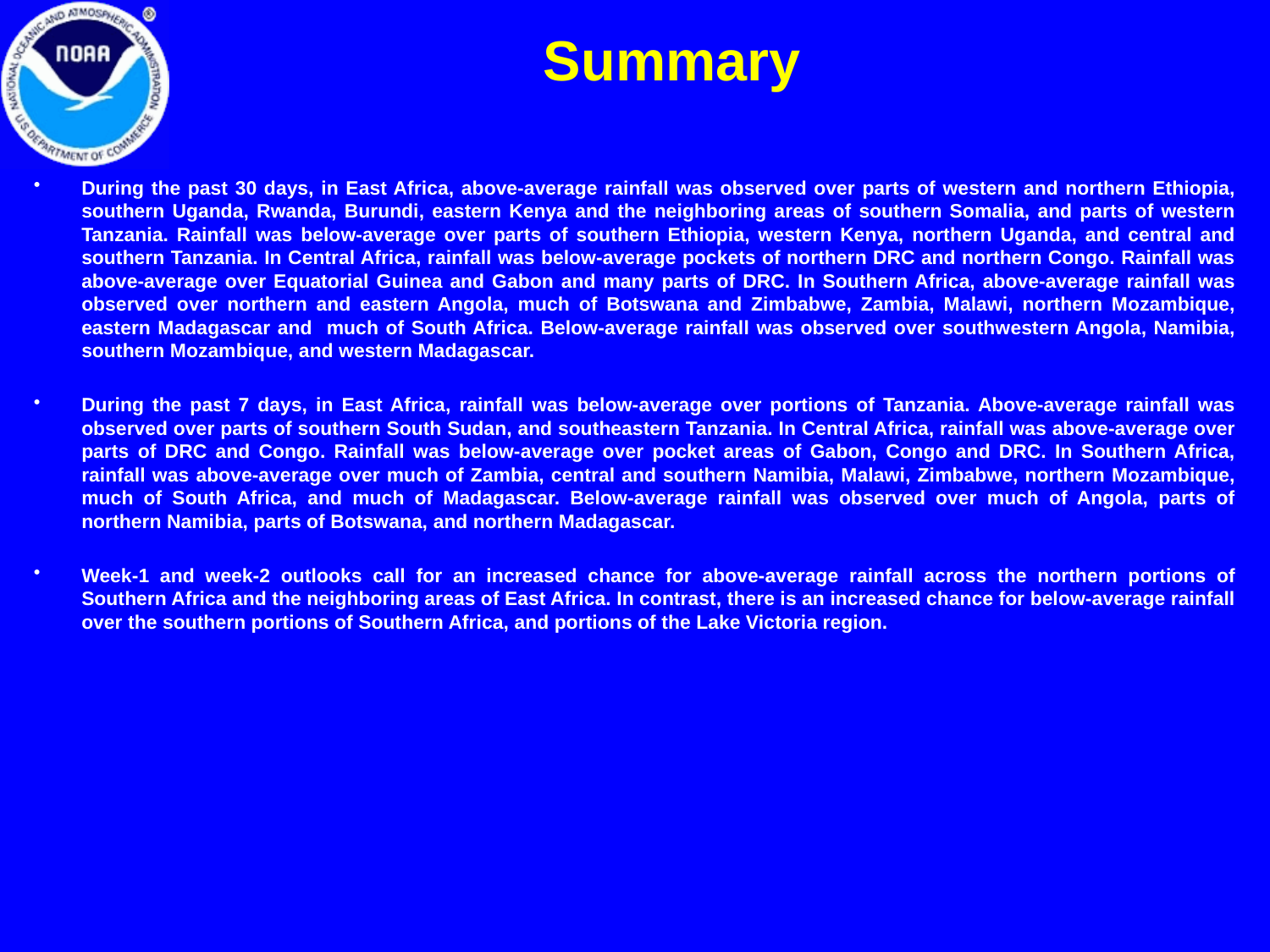

Summary
During the past 30 days, in East Africa, above-average rainfall was observed over parts of western and northern Ethiopia, southern Uganda, Rwanda, Burundi, eastern Kenya and the neighboring areas of southern Somalia, and parts of western Tanzania. Rainfall was below-average over parts of southern Ethiopia, western Kenya, northern Uganda, and central and southern Tanzania. In Central Africa, rainfall was below-average pockets of northern DRC and northern Congo. Rainfall was above-average over Equatorial Guinea and Gabon and many parts of DRC. In Southern Africa, above-average rainfall was observed over northern and eastern Angola, much of Botswana and Zimbabwe, Zambia, Malawi, northern Mozambique, eastern Madagascar and  much of South Africa. Below-average rainfall was observed over southwestern Angola, Namibia, southern Mozambique, and western Madagascar.

During the past 7 days, in East Africa, rainfall was below-average over portions of Tanzania. Above-average rainfall was observed over parts of southern South Sudan, and southeastern Tanzania. In Central Africa, rainfall was above-average over parts of DRC and Congo. Rainfall was below-average over pocket areas of Gabon, Congo and DRC. In Southern Africa, rainfall was above-average over much of Zambia, central and southern Namibia, Malawi, Zimbabwe, northern Mozambique, much of South Africa, and much of Madagascar. Below-average rainfall was observed over much of Angola, parts of northern Namibia, parts of Botswana, and northern Madagascar.

Week-1 and week-2 outlooks call for an increased chance for above-average rainfall across the northern portions of Southern Africa and the neighboring areas of East Africa. In contrast, there is an increased chance for below-average rainfall over the southern portions of Southern Africa, and portions of the Lake Victoria region.